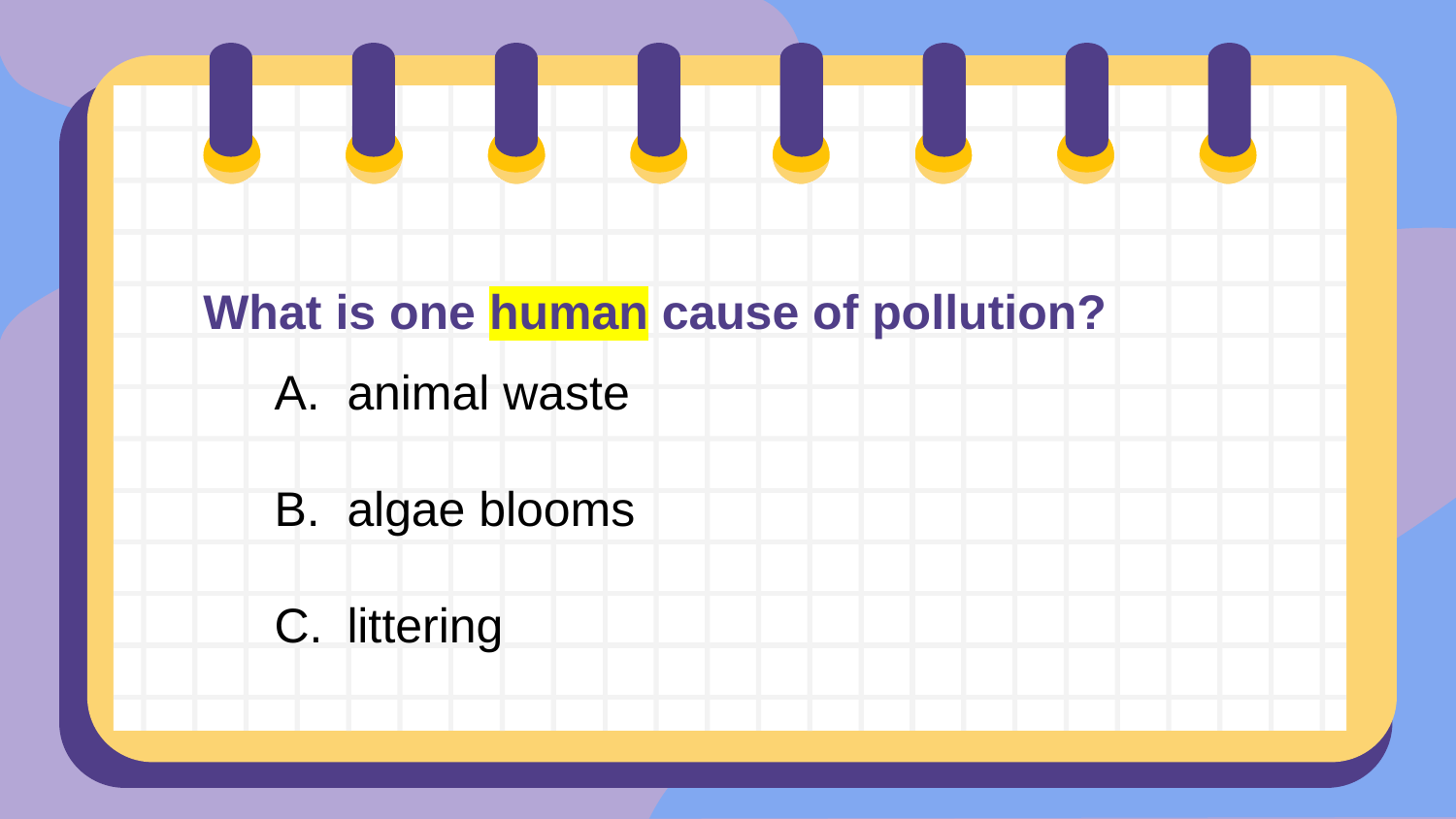

# What is one human cause of pollution?
animal waste

algae blooms

littering